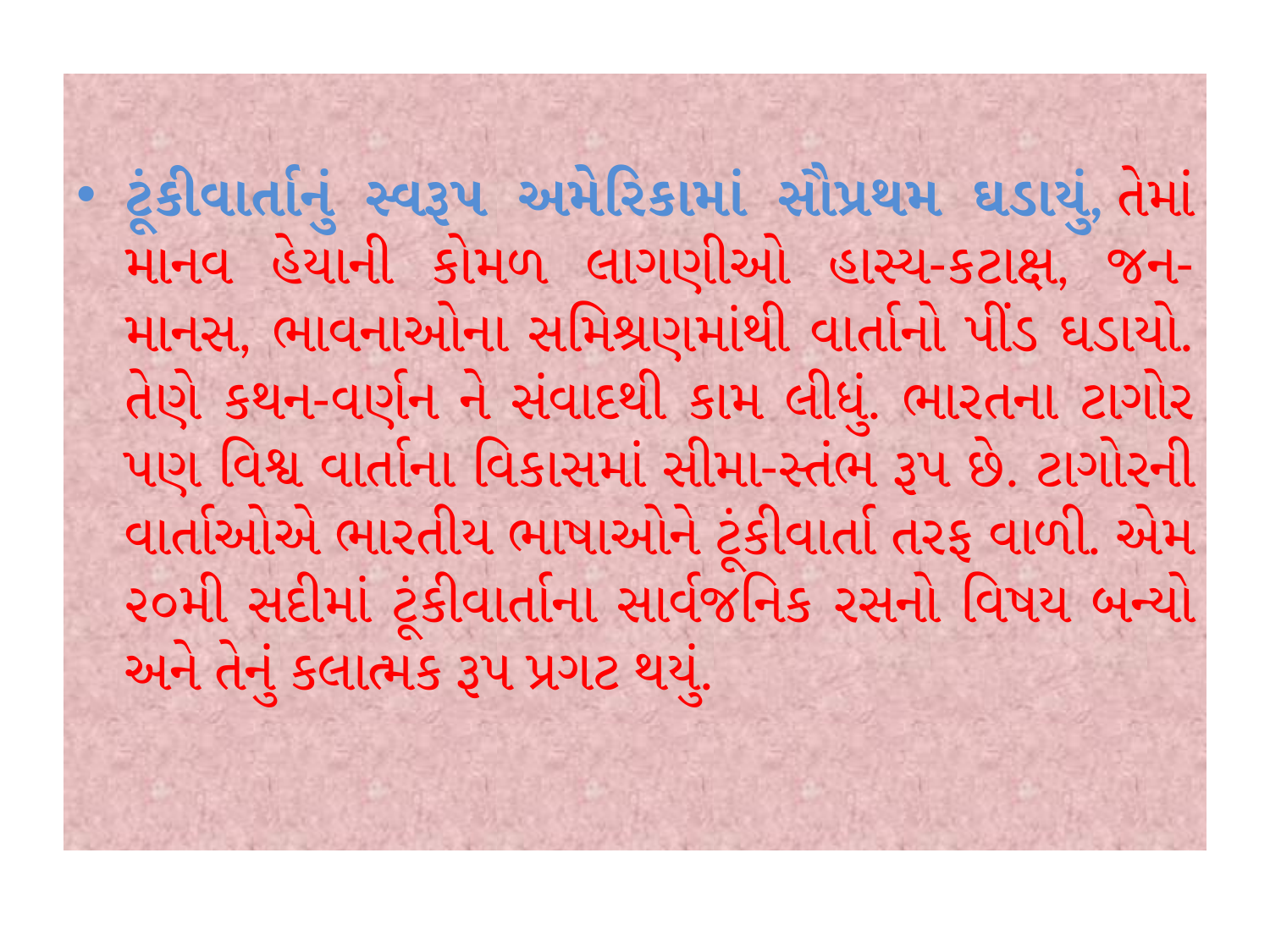

ટૂંકીવાર્તાનું સ્વરૂપ અમેરિકામાં સૌપ્રથમ ઘડાયું, તેમાં માનવ હેયાની કોમળ લાગણીઓ હાસ્ય-કટાક્ષ, જન-માનસ, ભાવનાઓના સમિશ્રણમાંથી વાર્તાનો પીંડ ઘડાયો. તેણે કથન-વર્ણન ને સંવાદથી કામ લીધું. ભારતના ટાગોર પણ વિશ્વ વાર્તાના વિકાસમાં સીમા-સ્તંભ રૂપ છે. ટાગોરની વાર્તાઓએ ભારતીય ભાષાઓને ટૂંકીવાર્તા તરફ વાળી. એમ ૨૦મી સદીમાં ટૂંકીવાર્તાના સાર્વજનિક રસનો વિષય બન્યો અને તેનું કલાત્મક રૂપ પ્રગટ થયું.